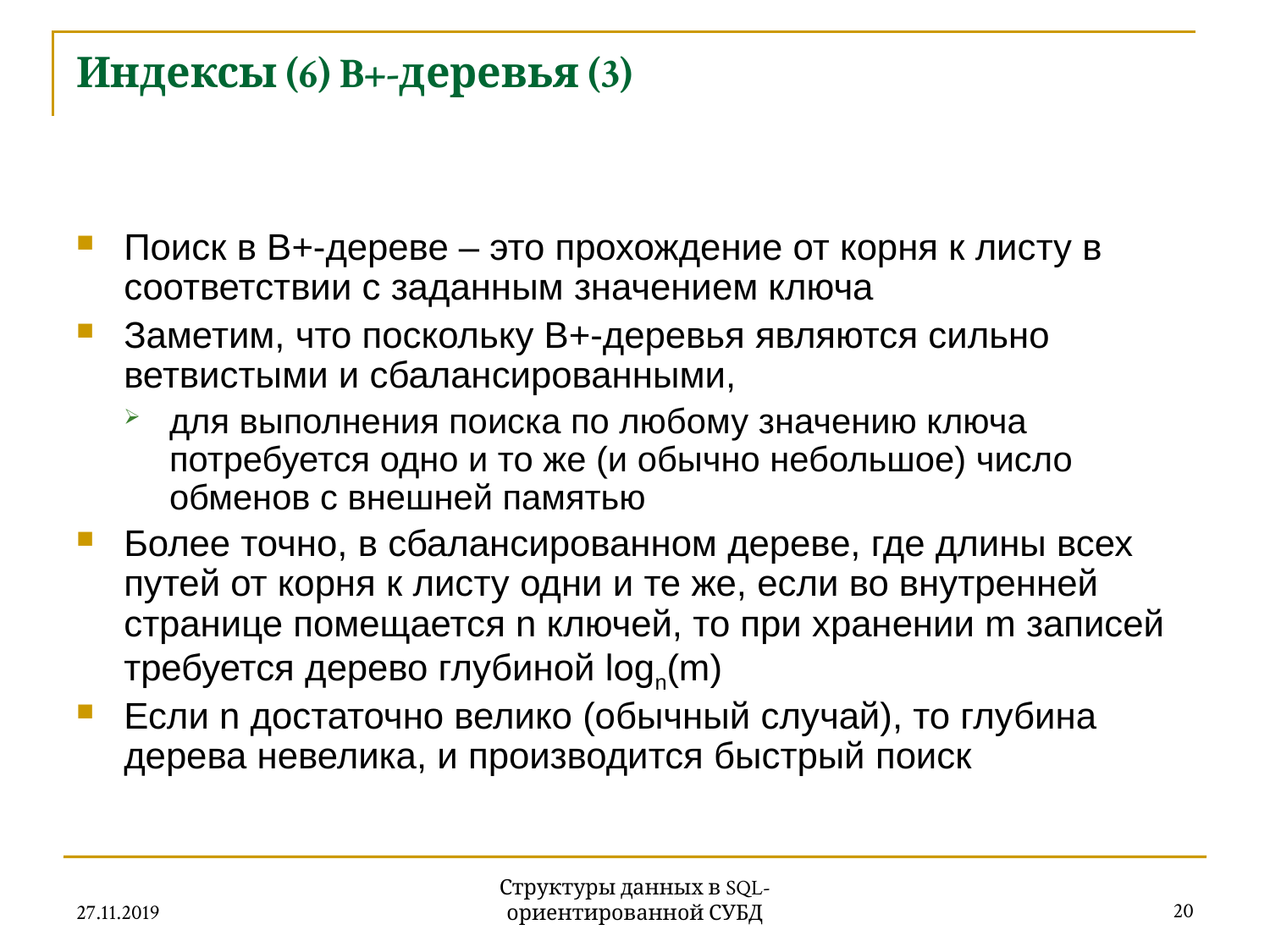

# Индексы (6) B+-деревья (3)
Поиск в B+-дереве – это прохождение от корня к листу в соответствии с заданным значением ключа
Заметим, что поскольку B+-деревья являются сильно ветвистыми и сбалансированными,
для выполнения поиска по любому значению ключа потребуется одно и то же (и обычно небольшое) число обменов с внешней памятью
Более точно, в сбалансированном дереве, где длины всех путей от корня к листу одни и те же, если во внутренней странице помещается n ключей, то при хранении m записей требуется дерево глубиной logn(m)
Если n достаточно велико (обычный случай), то глубина дерева невелика, и производится быстрый поиск
27.11.2019
20
Структуры данных в SQL-ориентированной СУБД